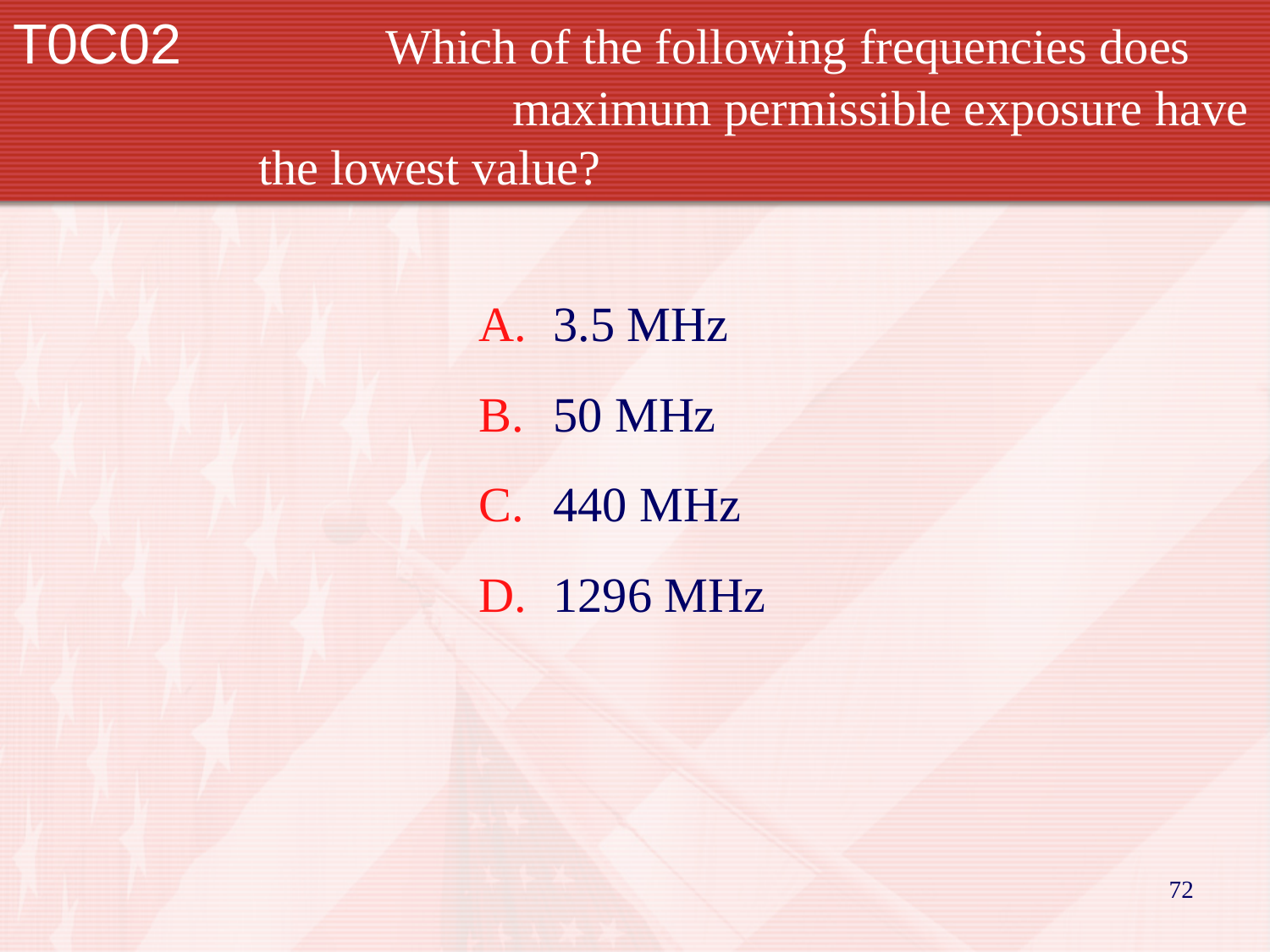

T0C02		Which of the following frequencies does 		maximum permissible exposure have the lowest value?
3.5 MHz
50 MHz
440 MHz
1296 MHz
72